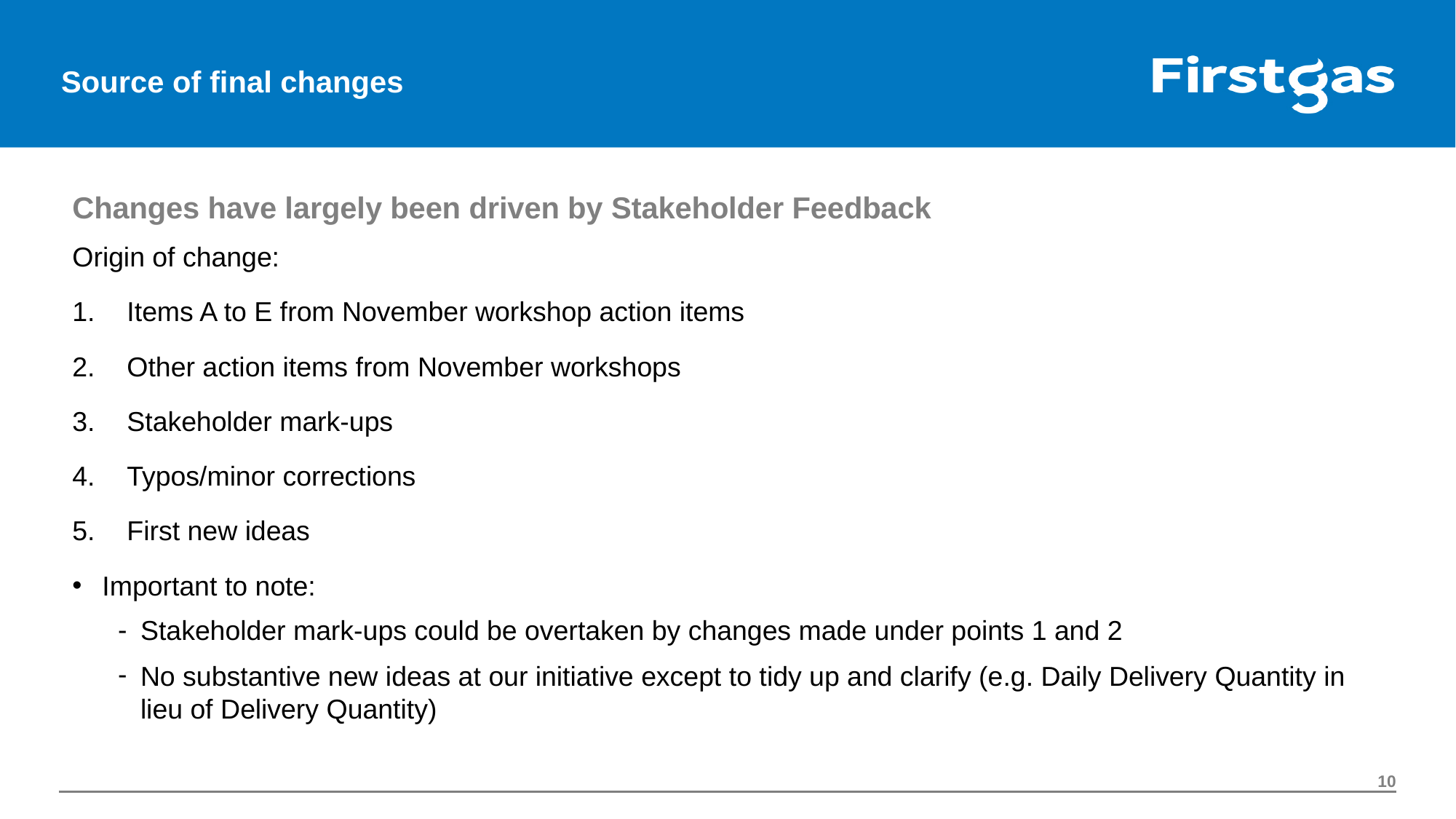

# Source of final changes
Changes have largely been driven by Stakeholder Feedback
Origin of change:
Items A to E from November workshop action items
Other action items from November workshops
Stakeholder mark-ups
Typos/minor corrections
First new ideas
Important to note:
Stakeholder mark-ups could be overtaken by changes made under points 1 and 2
No substantive new ideas at our initiative except to tidy up and clarify (e.g. Daily Delivery Quantity in lieu of Delivery Quantity)
10